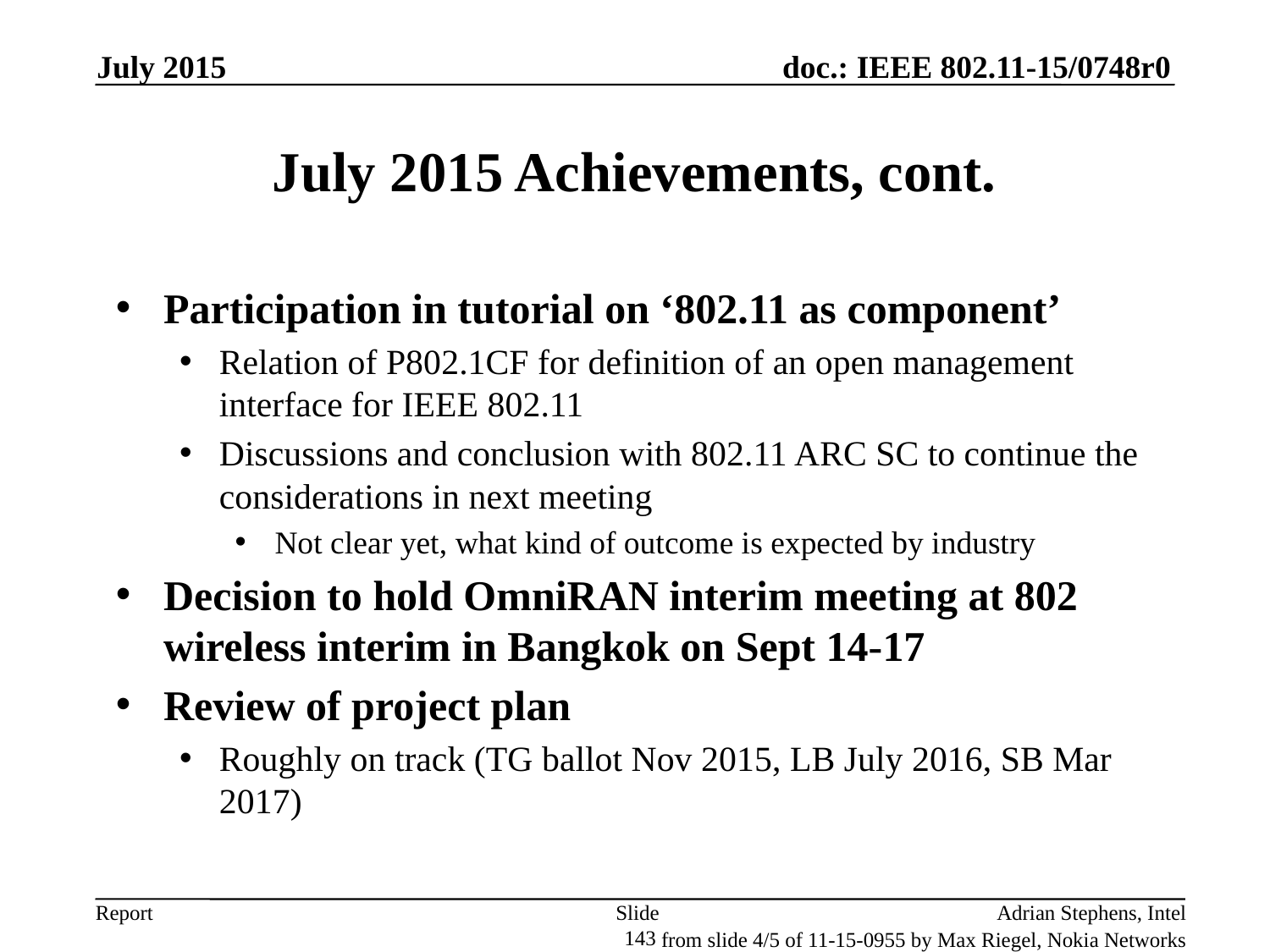

July 2015
# July 2015 Achievements, cont.
Participation in tutorial on ‘802.11 as component’
Relation of P802.1CF for definition of an open management interface for IEEE 802.11
Discussions and conclusion with 802.11 ARC SC to continue the considerations in next meeting
Not clear yet, what kind of outcome is expected by industry
Decision to hold OmniRAN interim meeting at 802 wireless interim in Bangkok on Sept 14-17
Review of project plan
Roughly on track (TG ballot Nov 2015, LB July 2016, SB Mar 2017)
Slide 143
Adrian Stephens, Intel
from slide 4/5 of 11-15-0955 by Max Riegel, Nokia Networks